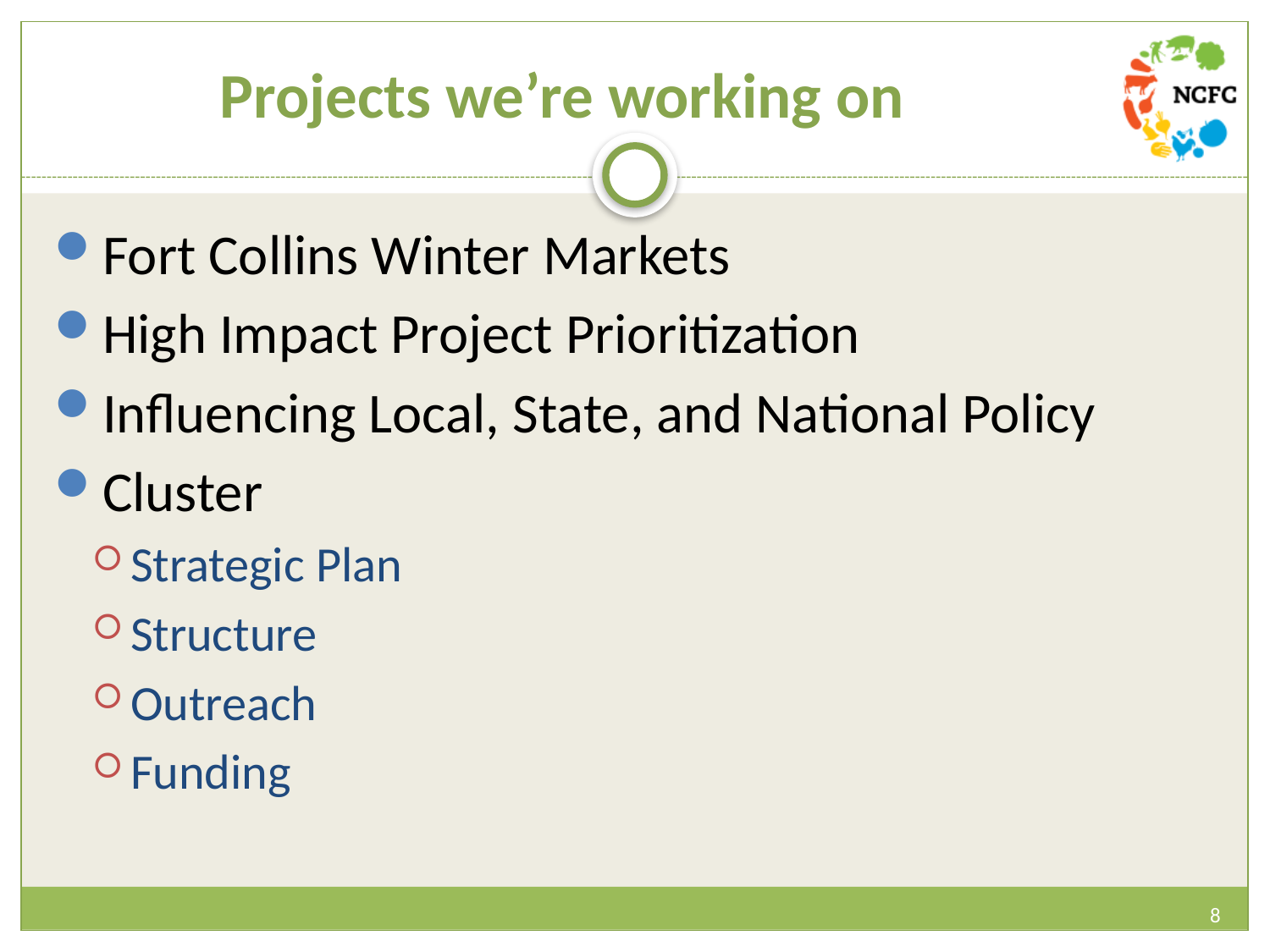

# Projects we’re working on
Fort Collins Winter Markets
High Impact Project Prioritization
Influencing Local, State, and National Policy
Cluster
Strategic Plan
Structure
Outreach
Funding